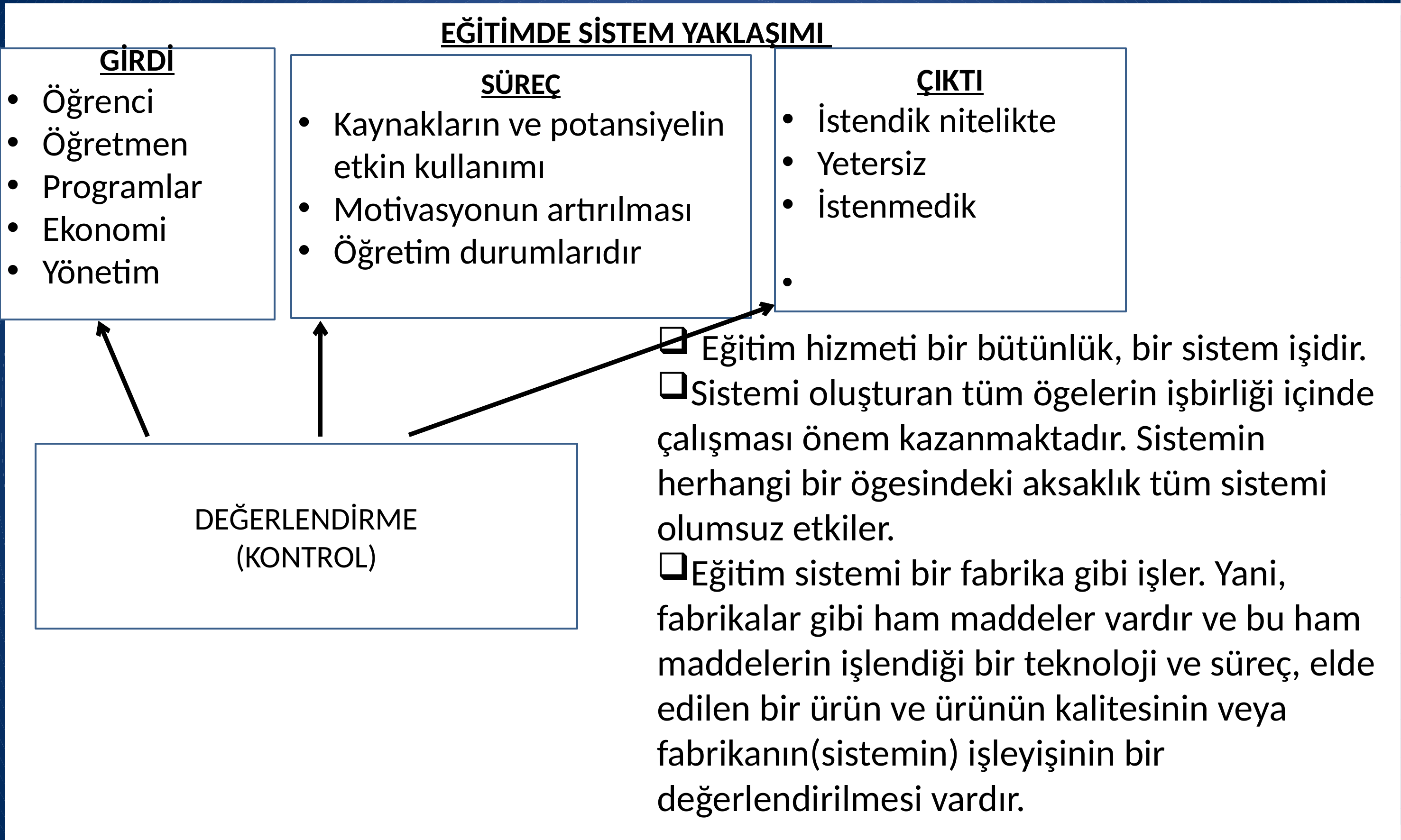

EĞİTİMDE SİSTEM YAKLAŞIMI

GİRDİ
Öğrenci
Öğretmen
Programlar
Ekonomi
Yönetim

ÇIKTI
İstendik nitelikte
Yetersiz
İstenmedik

SÜREÇ
Kaynakların ve potansiyelin etkin kullanımı
Motivasyonun artırılması
Öğretim durumlarıdır

Eğitim hizmeti bir bütünlük, bir sistem işidir.
Sistemi oluşturan tüm ögelerin işbirliği içinde çalışması önem kazanmaktadır. Sistemin herhangi bir ögesindeki aksaklık tüm sistemi olumsuz etkiler.
Eğitim sistemi bir fabrika gibi işler. Yani, fabrikalar gibi ham maddeler vardır ve bu ham maddelerin işlendiği bir teknoloji ve süreç, elde edilen bir ürün ve ürünün kalitesinin veya fabrikanın(sistemin) işleyişinin bir değerlendirilmesi vardır.
DEĞERLENDİRME
(KONTROL)